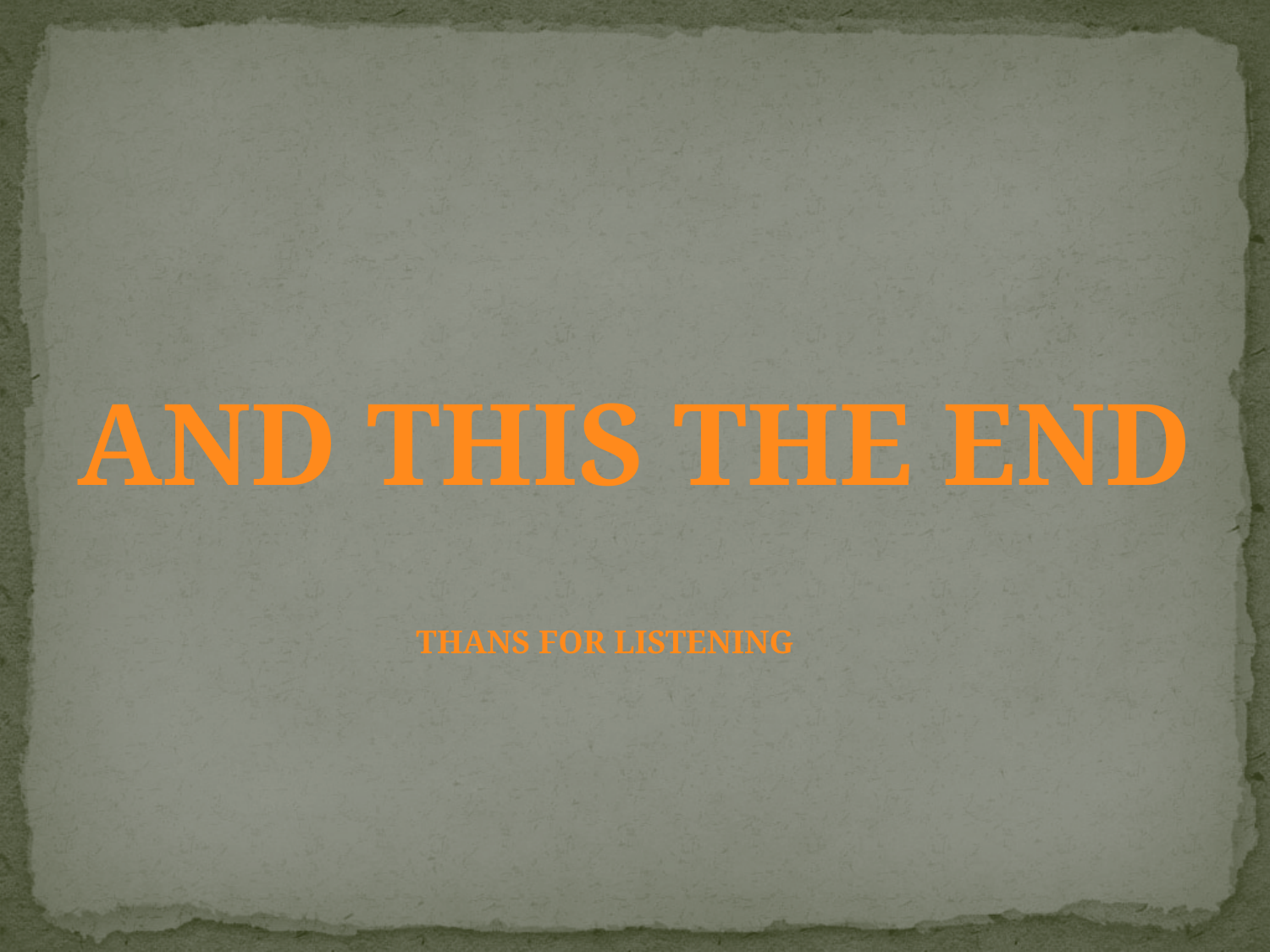

AND THIS THE END
THANS FOR LISTENING